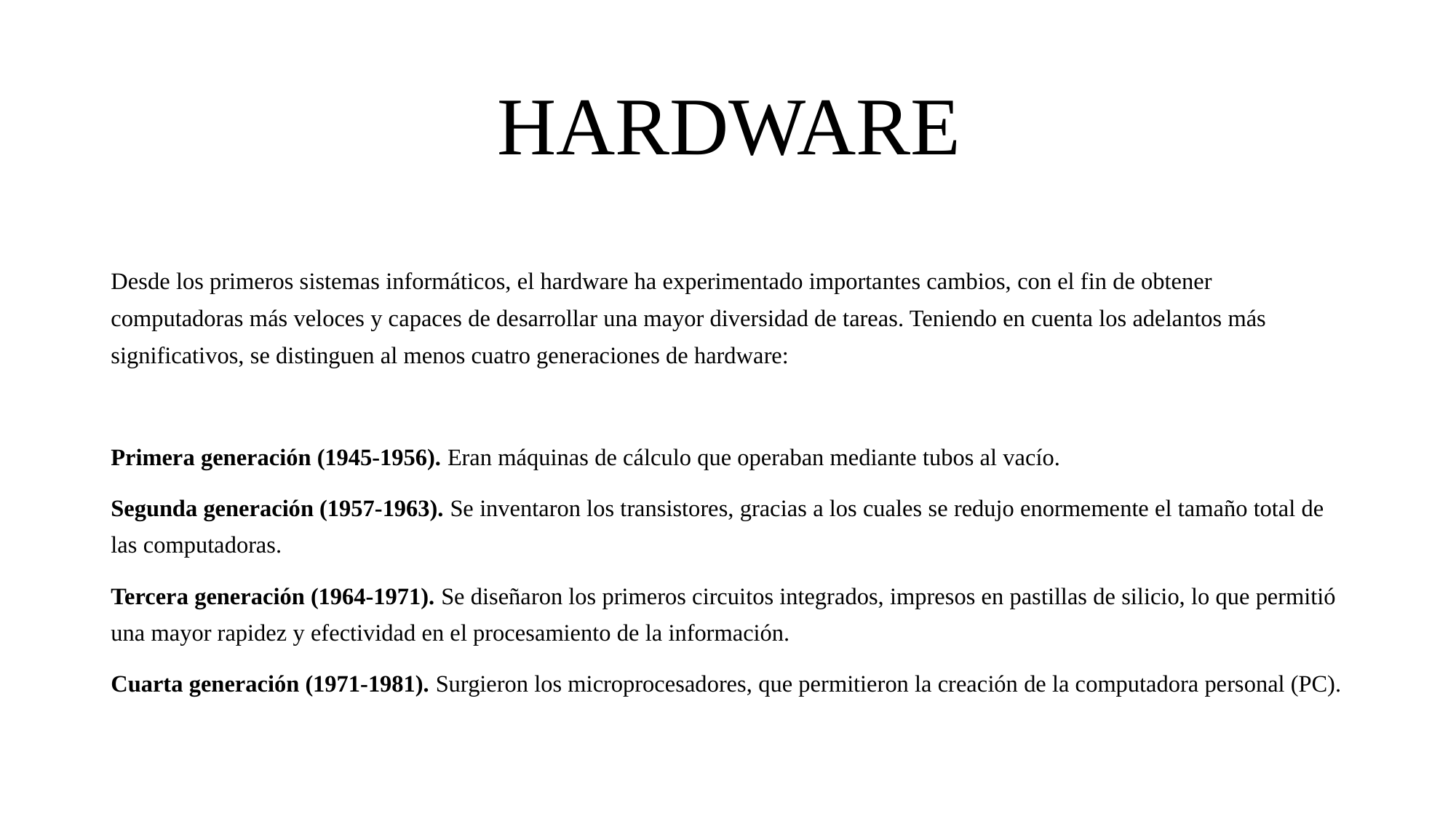

# HARDWARE

Desde los primeros sistemas informáticos, el hardware ha experimentado importantes cambios, con el fin de obtener computadoras más veloces y capaces de desarrollar una mayor diversidad de tareas. Teniendo en cuenta los adelantos más significativos, se distinguen al menos cuatro generaciones de hardware:

Primera generación (1945-1956). Eran máquinas de cálculo que operaban mediante tubos al vacío.
Segunda generación (1957-1963). Se inventaron los transistores, gracias a los cuales se redujo enormemente el tamaño total de las computadoras.
Tercera generación (1964-1971). Se diseñaron los primeros circuitos integrados, impresos en pastillas de silicio, lo que permitió una mayor rapidez y efectividad en el procesamiento de la información.
Cuarta generación (1971-1981). Surgieron los microprocesadores, que permitieron la creación de la computadora personal (PC).